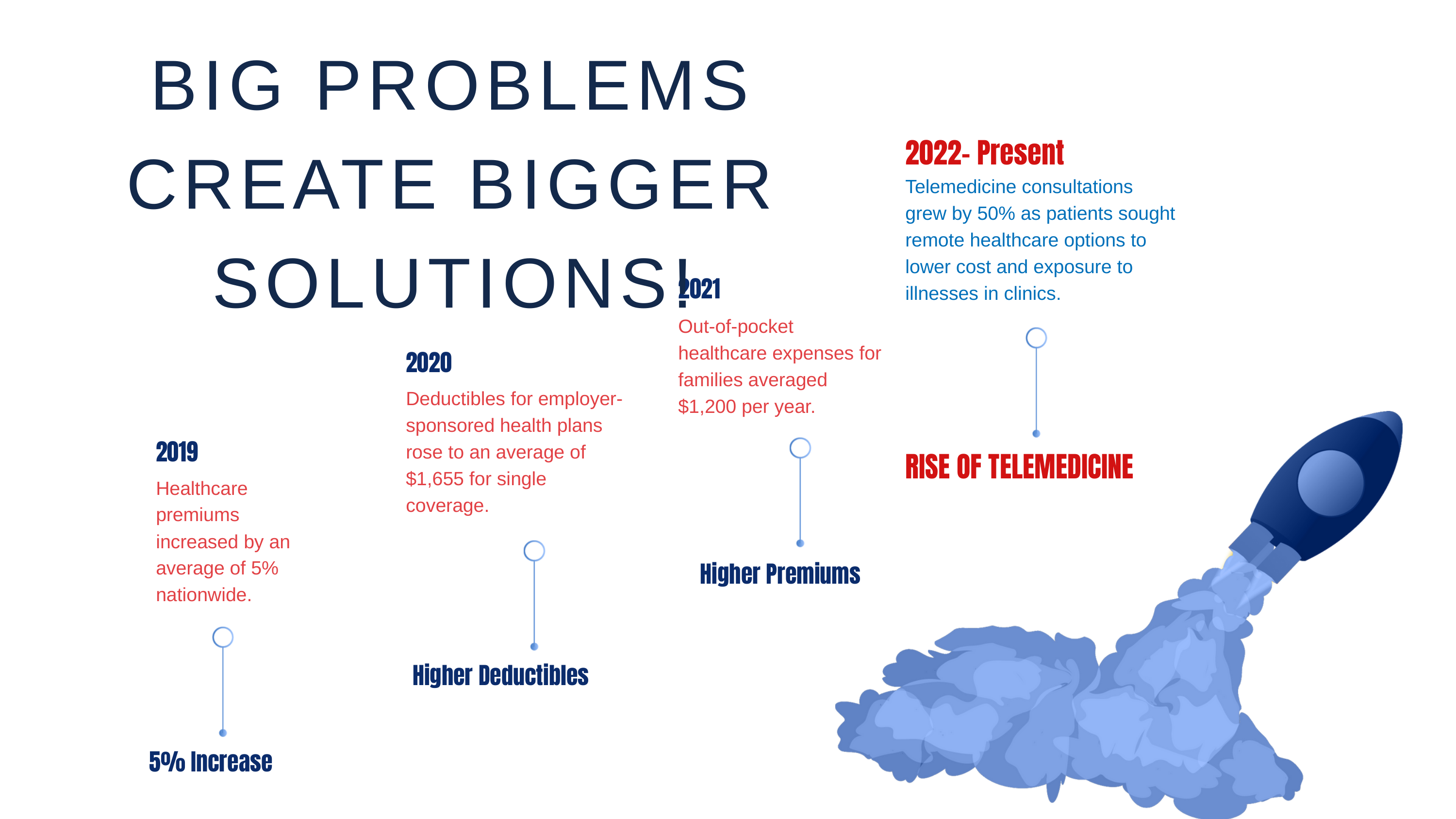

BIG PROBLEMS CREATE BIGGER SOLUTIONS!
2022- Present
Telemedicine consultations grew by 50% as patients sought remote healthcare options to lower cost and exposure to illnesses in clinics.
2021
Out-of-pocket healthcare expenses for families averaged $1,200 per year.

2020
Deductibles for employer-sponsored health plans rose to an average of $1,655 for single coverage.

2019

RISE OF TELEMEDICINE
Healthcare premiums increased by an average of 5% nationwide.

Higher Premiums

Higher Deductibles
5% Increase